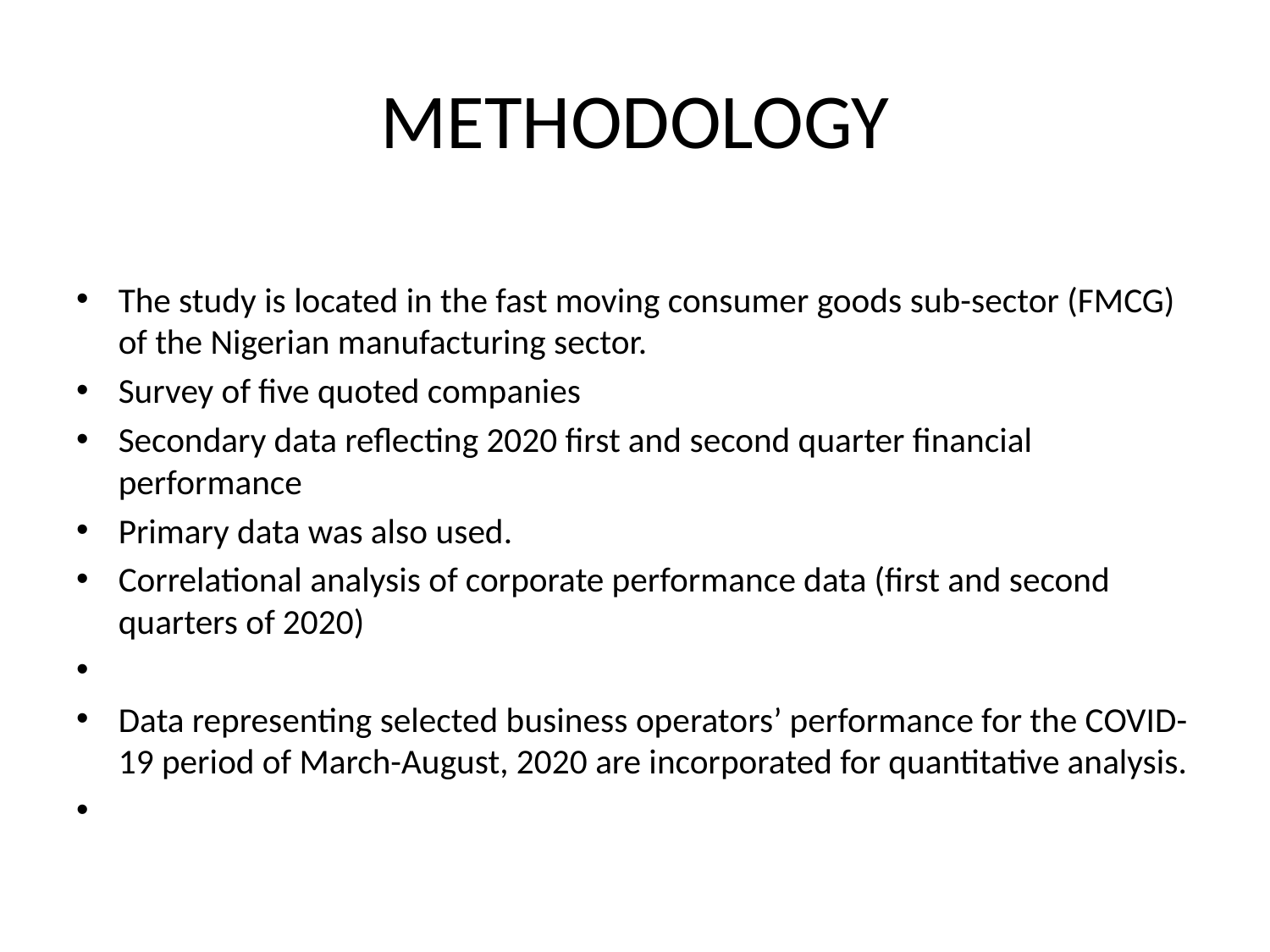

# METHODOLOGY

The study is located in the fast moving consumer goods sub-sector (FMCG) of the Nigerian manufacturing sector.
Survey of five quoted companies
Secondary data reflecting 2020 first and second quarter financial performance
Primary data was also used.
Correlational analysis of corporate performance data (first and second quarters of 2020)

Data representing selected business operators’ performance for the COVID-19 period of March-August, 2020 are incorporated for quantitative analysis.